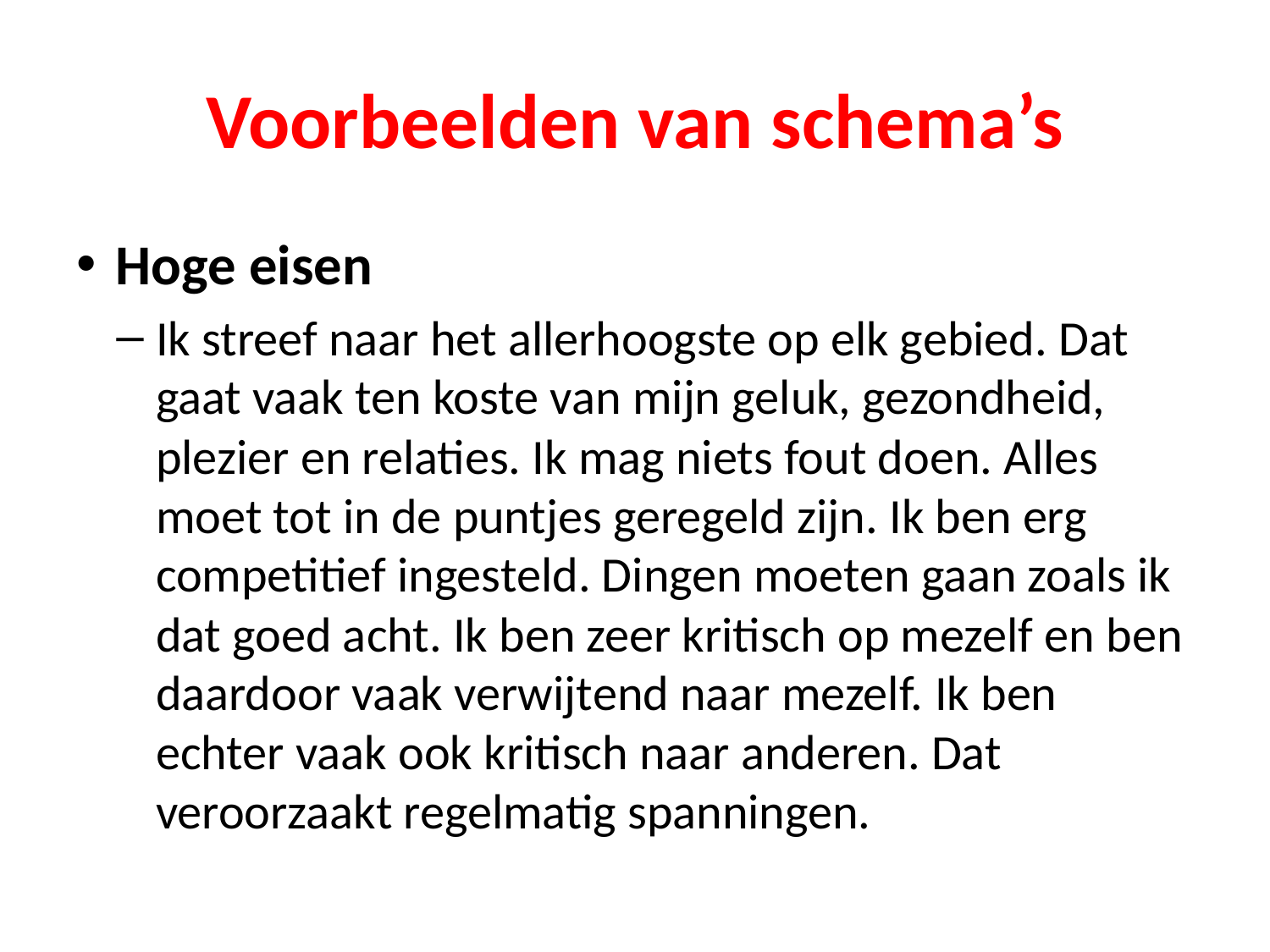

# Voorbeelden van schema’s
Hoge eisen
Ik streef naar het allerhoogste op elk gebied. Dat gaat vaak ten koste van mijn geluk, gezondheid, plezier en relaties. Ik mag niets fout doen. Alles moet tot in de puntjes geregeld zijn. Ik ben erg competitief ingesteld. Dingen moeten gaan zoals ik dat goed acht. Ik ben zeer kritisch op mezelf en ben daardoor vaak verwijtend naar mezelf. Ik ben echter vaak ook kritisch naar anderen. Dat veroorzaakt regelmatig spanningen.